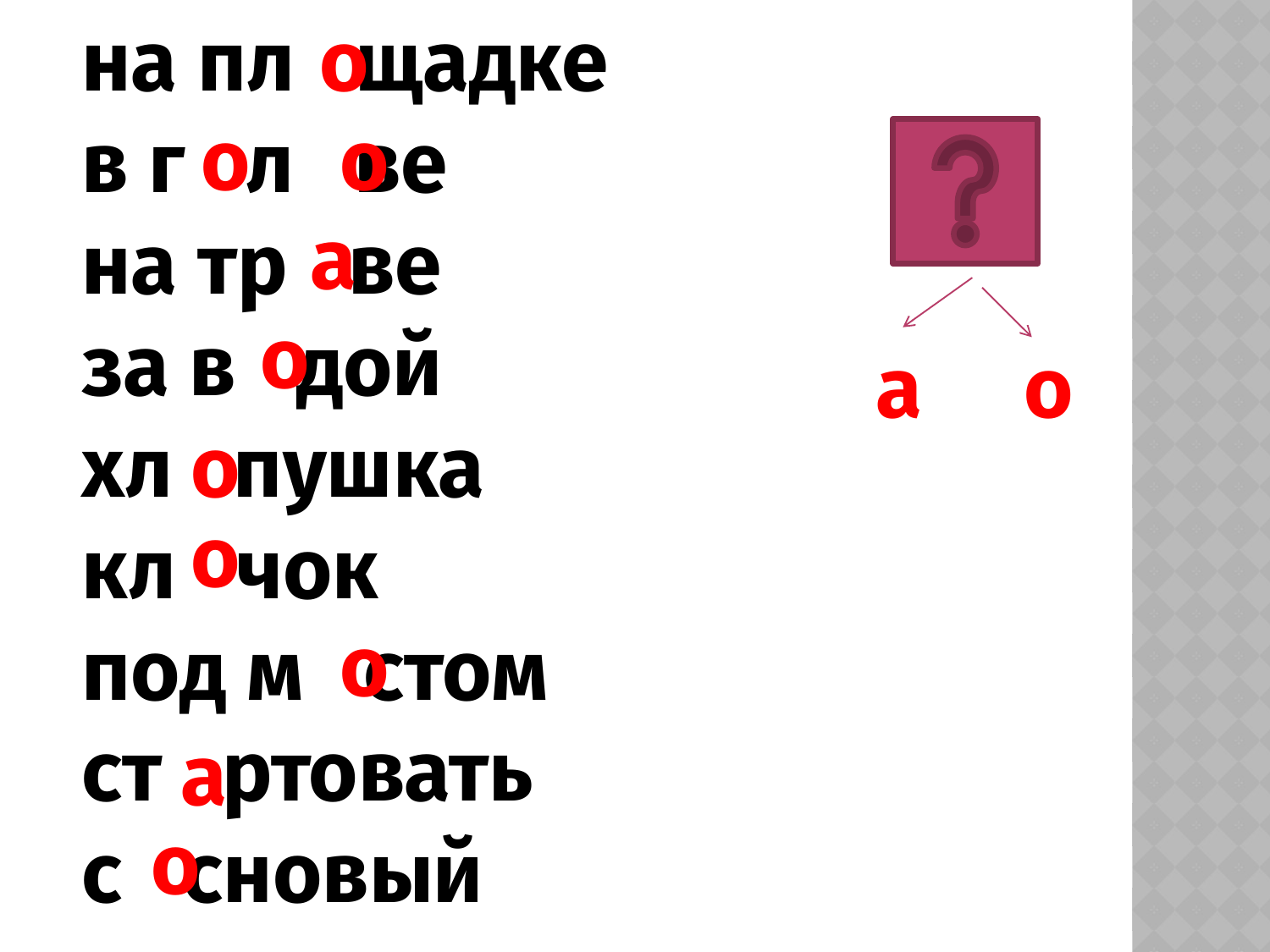

на пл   щадке
в г   л   ве
на тр   ве
за в   дой
хл   пушка
кл   чок
под м   стом
ст   ртовать
с   сновый
о
о
о

а
о
а
о
о
о
о
а
о